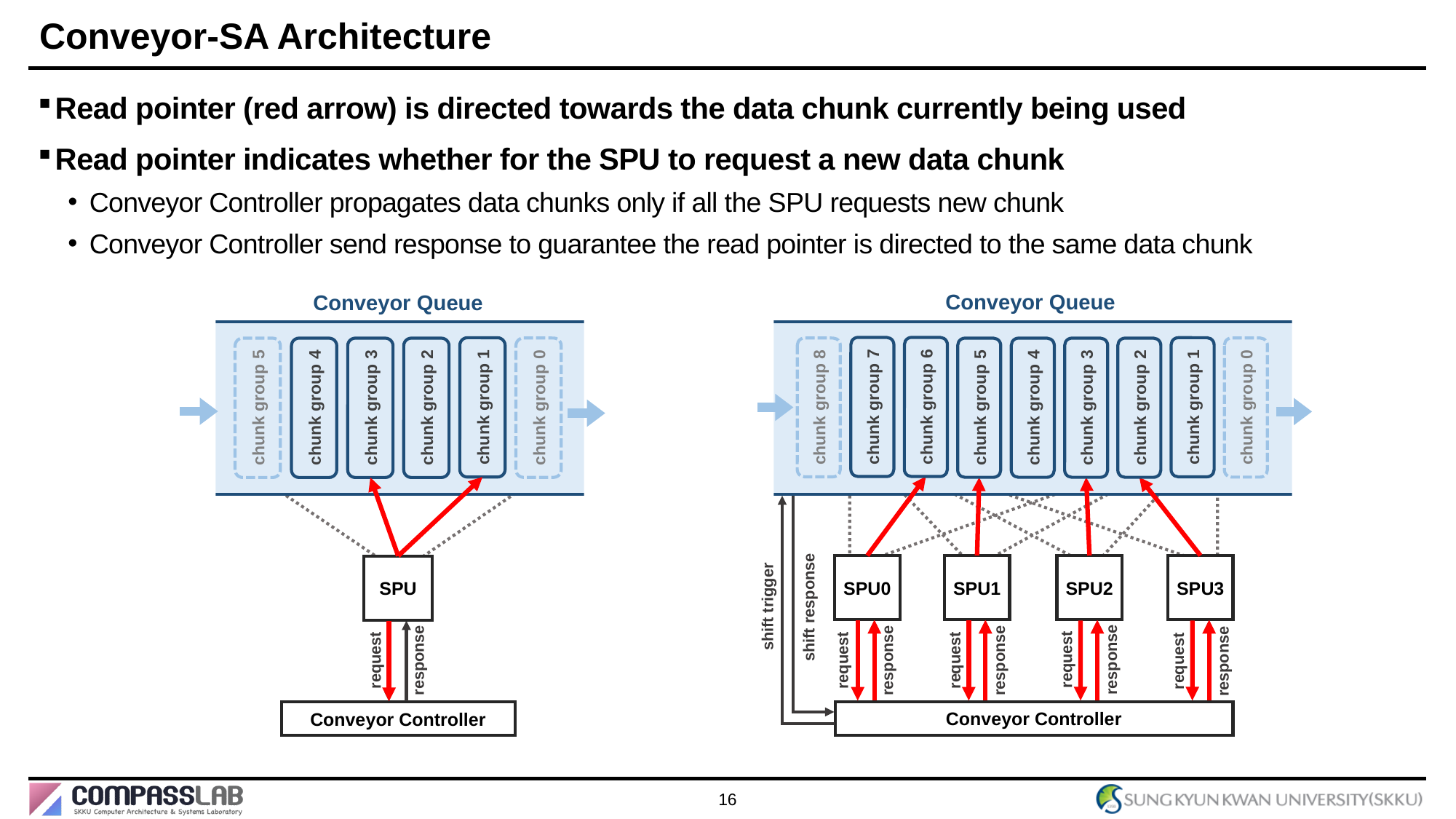

# Conveyor-SA Architecture
Read pointer (red arrow) is directed towards the data chunk currently being used
Read pointer indicates whether for the SPU to request a new data chunk
Conveyor Controller propagates data chunks only if all the SPU requests new chunk
Conveyor Controller send response to guarantee the read pointer is directed to the same data chunk

Conveyor Queue

Conveyor Queue
chunk group 1
chunk group 0
chunk group 2
chunk group 5
chunk group 4
chunk group 3

SPU
response
request
Conveyor Controller
chunk group 7
chunk group 6
chunk group 1
chunk group 8
chunk group 0
chunk group 2
chunk group 5
chunk group 4
chunk group 3

SPU1
SPU2
SPU3
SPU0

shift trigger
shift response
response
response
response
response
request
request
request
request

Conveyor Controller

16